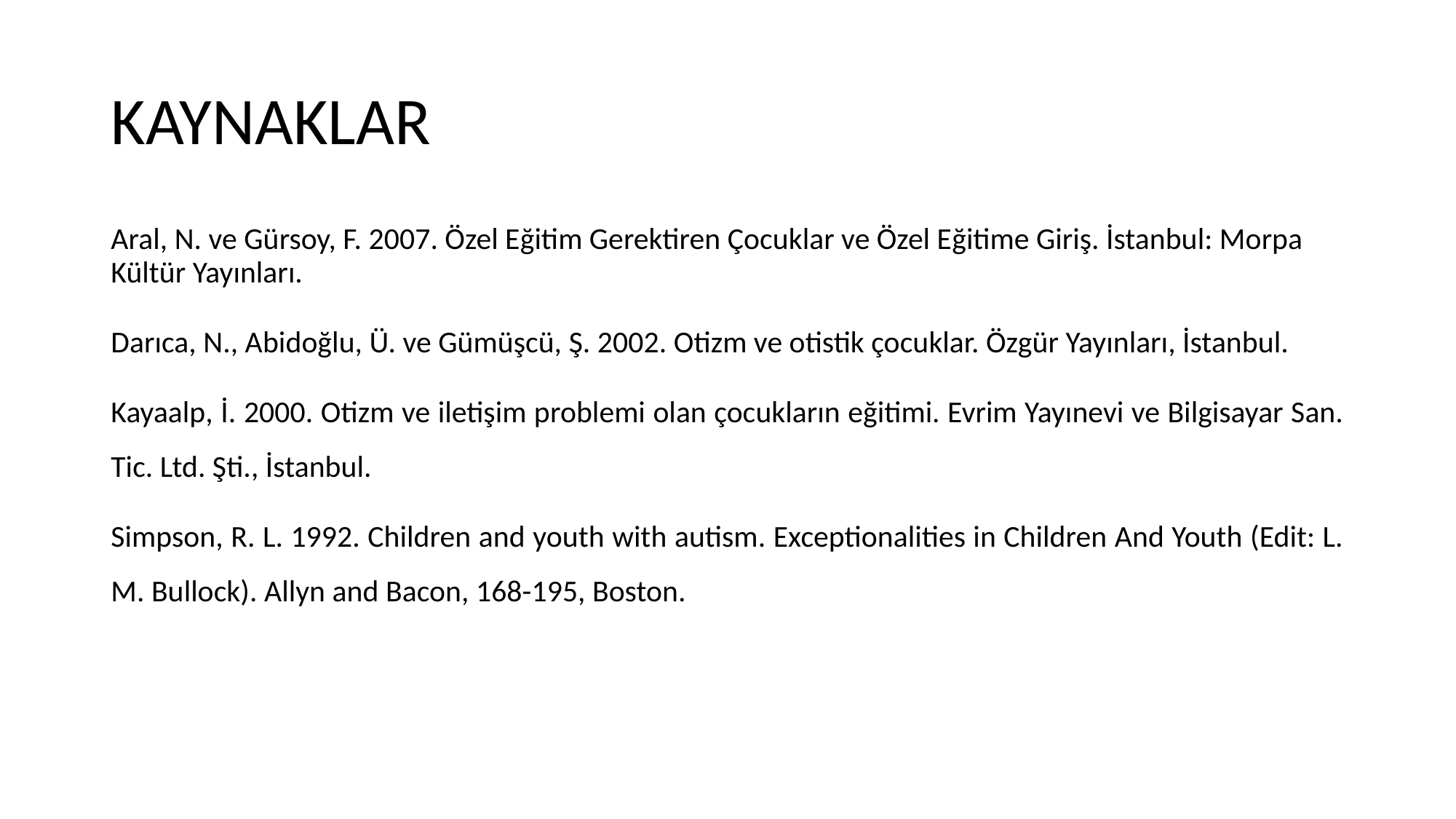

# KAYNAKLAR
Aral, N. ve Gürsoy, F. 2007. Özel Eğitim Gerektiren Çocuklar ve Özel Eğitime Giriş. İstanbul: Morpa Kültür Yayınları.
Darıca, N., Abidoğlu, Ü. ve Gümüşcü, Ş. 2002. Otizm ve otistik çocuklar. Özgür Yayınları, İstanbul.
Kayaalp, İ. 2000. Otizm ve iletişim problemi olan çocukların eğitimi. Evrim Yayınevi ve Bilgisayar San. Tic. Ltd. Şti., İstanbul.
Simpson, R. L. 1992. Children and youth with autism. Exceptionalities in Children And Youth (Edit: L. M. Bullock). Allyn and Bacon, 168-195, Boston.